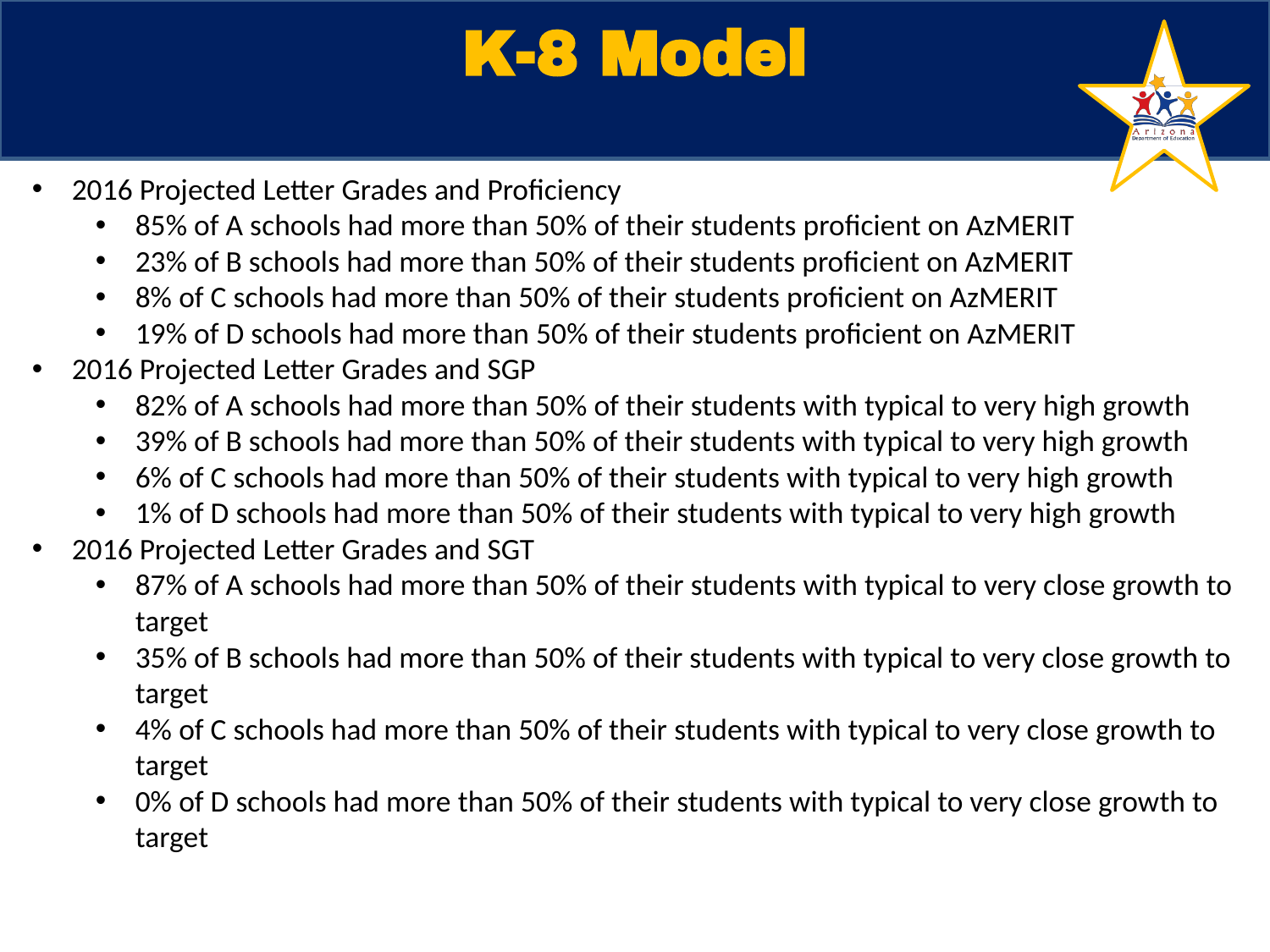

# K-8 Model
2016 Projected Letter Grades and Proficiency
85% of A schools had more than 50% of their students proficient on AzMERIT
23% of B schools had more than 50% of their students proficient on AzMERIT
8% of C schools had more than 50% of their students proficient on AzMERIT
19% of D schools had more than 50% of their students proficient on AzMERIT
2016 Projected Letter Grades and SGP
82% of A schools had more than 50% of their students with typical to very high growth
39% of B schools had more than 50% of their students with typical to very high growth
6% of C schools had more than 50% of their students with typical to very high growth
1% of D schools had more than 50% of their students with typical to very high growth
2016 Projected Letter Grades and SGT
87% of A schools had more than 50% of their students with typical to very close growth to target
35% of B schools had more than 50% of their students with typical to very close growth to target
4% of C schools had more than 50% of their students with typical to very close growth to target
0% of D schools had more than 50% of their students with typical to very close growth to target